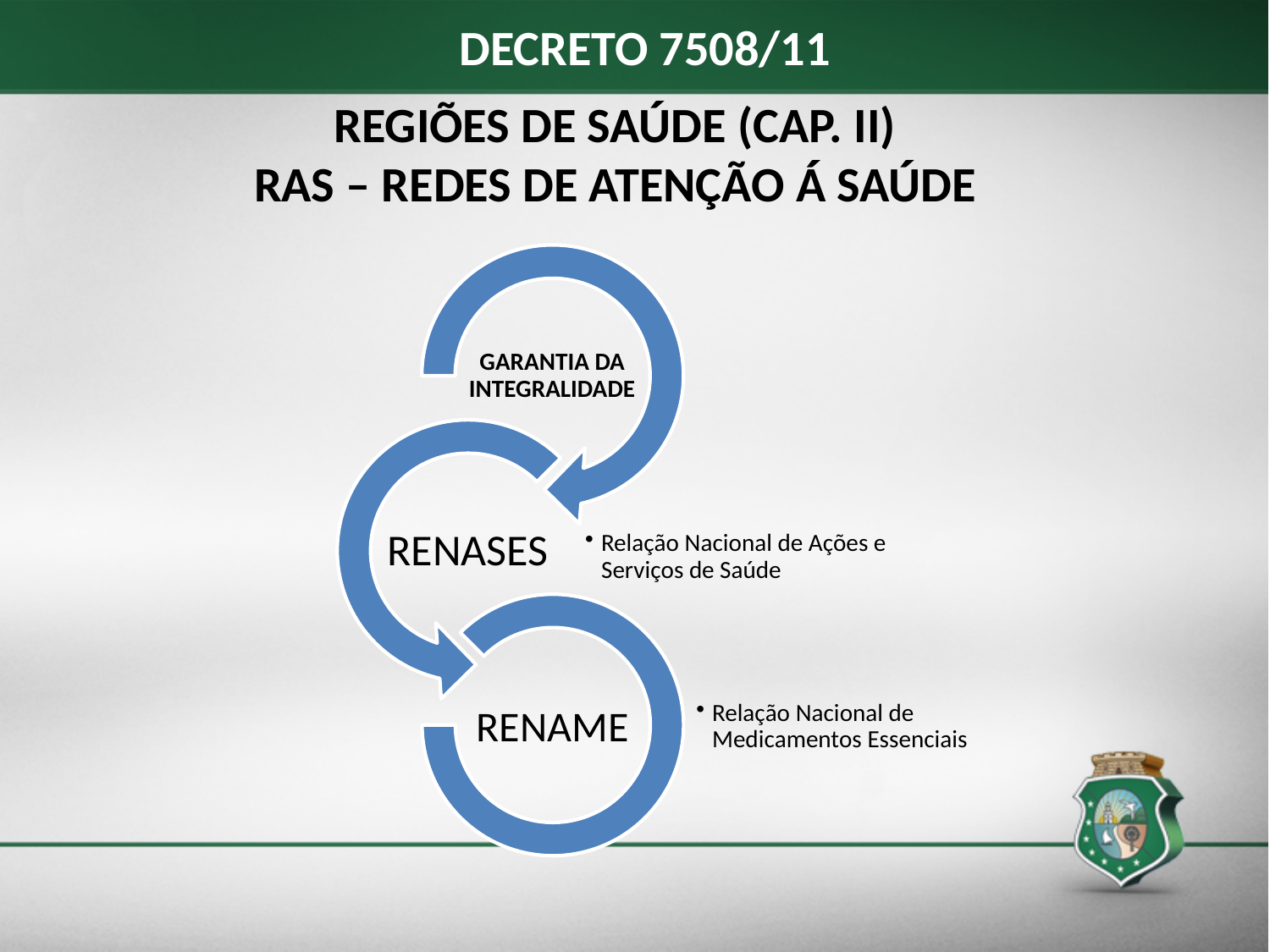

DECRETO 7508/11
REGIÕES DE SAÚDE (CAP. II)
RAS – REDES DE ATENÇÃO Á SAÚDE
GARANTIA DA INTEGRALIDADE
Relação Nacional de Ações e
Serviços de Saúde
RENASES
Relação Nacional de Medicamentos Essenciais
RENAME